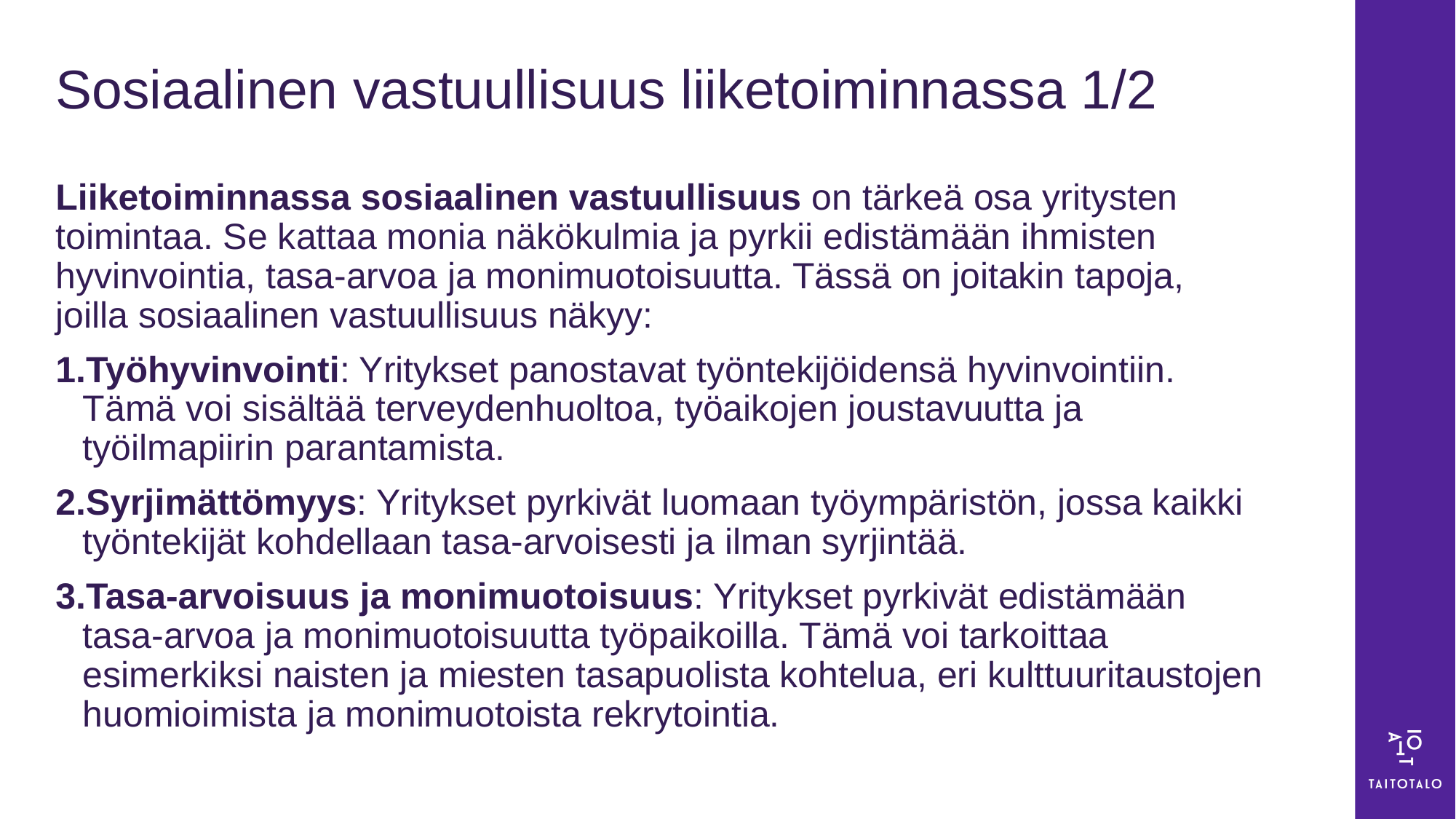

# Sosiaalinen vastuullisuus liiketoiminnassa 1/2

Liiketoiminnassa sosiaalinen vastuullisuus on tärkeä osa yritysten toimintaa. Se kattaa monia näkökulmia ja pyrkii edistämään ihmisten hyvinvointia, tasa-arvoa ja monimuotoisuutta. Tässä on joitakin tapoja, joilla sosiaalinen vastuullisuus näkyy:
Työhyvinvointi: Yritykset panostavat työntekijöidensä hyvinvointiin. Tämä voi sisältää terveydenhuoltoa, työaikojen joustavuutta ja työilmapiirin parantamista.
Syrjimättömyys: Yritykset pyrkivät luomaan työympäristön, jossa kaikki työntekijät kohdellaan tasa-arvoisesti ja ilman syrjintää.
Tasa-arvoisuus ja monimuotoisuus: Yritykset pyrkivät edistämään tasa-arvoa ja monimuotoisuutta työpaikoilla. Tämä voi tarkoittaa esimerkiksi naisten ja miesten tasapuolista kohtelua, eri kulttuuritaustojen huomioimista ja monimuotoista rekrytointia.